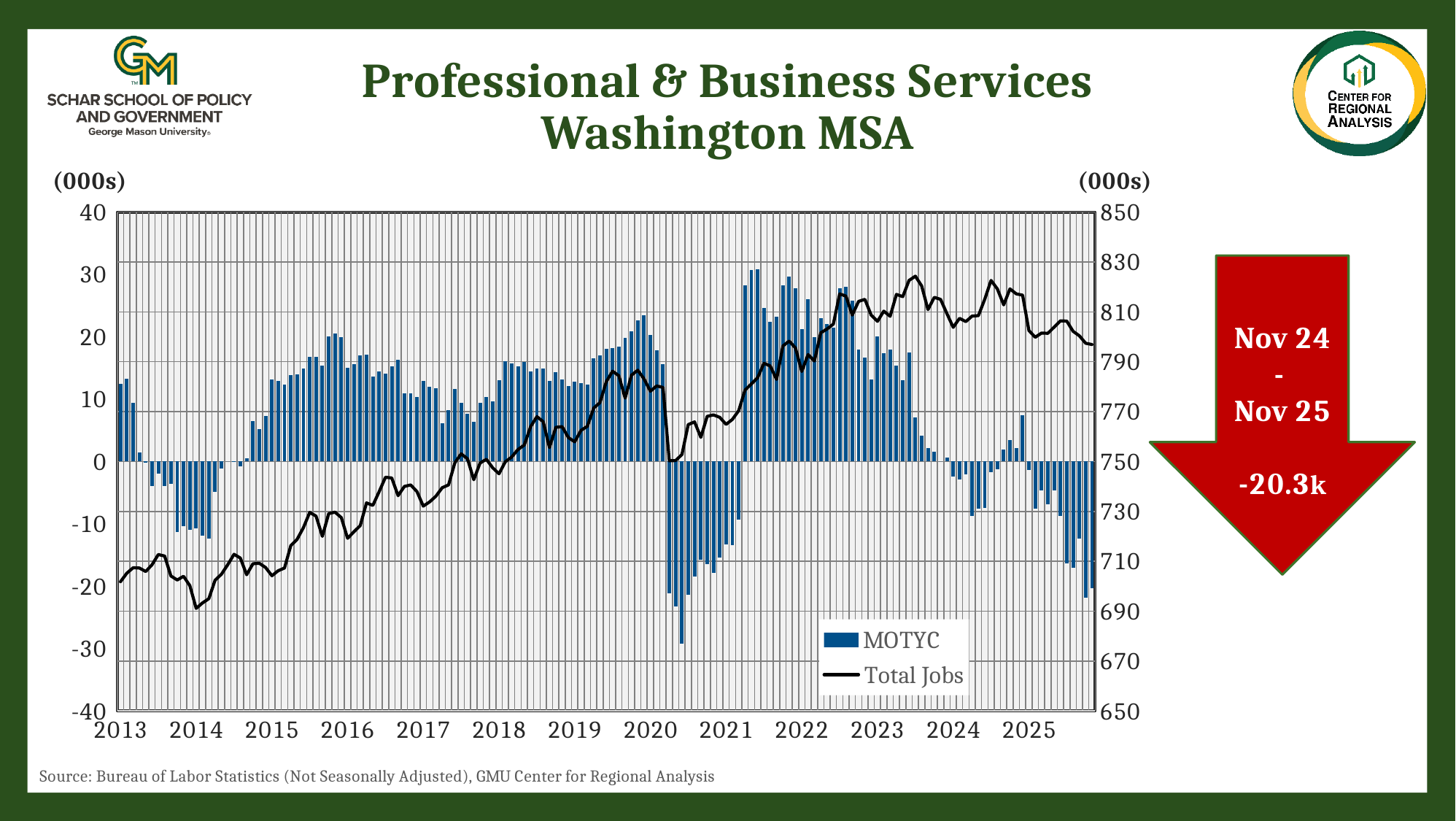

Professional & Business Services
Washington MSA
(000s)
(000s)

### Chart

| Category | MOTYC | Total Jobs |
|---|---|---|
| 2013 | 12.5 | 701.8 |
|  | 13.3 | 705.2 |
|  | 9.4 | 707.4 |
|  | 1.5 | 707.3 |
|  | -0.2 | 705.9 |
|  | -3.9 | 708.6 |
|  | -1.9 | 712.7 |
|  | -3.9 | 712.1 |
|  | -3.6 | 704.1 |
|  | -11.3 | 702.5 |
|  | -10.4 | 704.0 |
|  | -11.0 | 700.2 |
| 2014 | -10.7 | 691.1 |
|  | -11.9 | 693.3 |
|  | -12.4 | 695.0 |
|  | -4.9 | 702.4 |
|  | -1.1 | 704.8 |
|  | 0.0 | 708.6 |
|  | 0.1 | 712.8 |
|  | -0.8 | 711.3 |
|  | 0.5 | 704.6 |
|  | 6.5 | 709.0 |
|  | 5.2 | 709.2 |
|  | 7.3 | 707.5 |
| 2015 | 13.1 | 704.2 |
|  | 12.9 | 706.2 |
|  | 12.3 | 707.3 |
|  | 13.9 | 716.3 |
|  | 14.0 | 718.8 |
|  | 14.9 | 723.5 |
|  | 16.8 | 729.6 |
|  | 16.8 | 728.1 |
|  | 15.4 | 720.0 |
|  | 20.1 | 729.1 |
|  | 20.5 | 729.7 |
|  | 20.0 | 727.5 |
| 2016 | 15.0 | 719.2 |
|  | 15.6 | 721.8 |
|  | 17.0 | 724.3 |
|  | 17.1 | 733.4 |
|  | 13.6 | 732.4 |
|  | 14.4 | 737.9 |
|  | 14.1 | 743.7 |
|  | 15.3 | 743.4 |
|  | 16.3 | 736.3 |
|  | 10.9 | 740.0 |
|  | 10.9 | 740.6 |
|  | 10.4 | 737.9 |
| 2017 | 12.9 | 732.1 |
|  | 12.0 | 733.8 |
|  | 11.8 | 736.1 |
|  | 6.1 | 739.5 |
|  | 8.2 | 740.6 |
|  | 11.6 | 749.5 |
|  | 9.4 | 753.1 |
|  | 7.7 | 751.1 |
|  | 6.4 | 742.7 |
|  | 9.4 | 749.4 |
|  | 10.3 | 750.9 |
|  | 9.6 | 747.5 |
| 2018 | 13.0 | 745.1 |
|  | 16.1 | 749.9 |
|  | 15.7 | 751.8 |
|  | 15.3 | 754.8 |
|  | 16.0 | 756.6 |
|  | 14.4 | 763.9 |
|  | 14.9 | 768.0 |
|  | 14.9 | 766.0 |
|  | 12.9 | 755.6 |
|  | 14.3 | 763.7 |
|  | 13.1 | 764.0 |
|  | 12.1 | 759.6 |
| 2019 | 12.8 | 757.9 |
|  | 12.6 | 762.5 |
|  | 12.3 | 764.1 |
|  | 16.6 | 771.4 |
|  | 17.0 | 773.6 |
|  | 18.1 | 782.0 |
|  | 18.2 | 786.2 |
|  | 18.4 | 784.4 |
|  | 19.8 | 775.4 |
|  | 20.9 | 784.6 |
|  | 22.6 | 786.6 |
|  | 23.5 | 783.1 |
| 2020 | 20.3 | 778.2 |
|  | 17.8 | 780.3 |
|  | 15.6 | 779.7 |
|  | -21.1 | 750.3 |
|  | -23.2 | 750.4 |
|  | -29.2 | 752.8 |
|  | -21.4 | 764.8 |
|  | -18.5 | 765.9 |
|  | -15.7 | 759.7 |
|  | -16.5 | 768.1 |
|  | -17.9 | 768.7 |
|  | -15.4 | 767.7 |
| 2021 | -13.3 | 764.9 |
|  | -13.4 | 766.9 |
|  | -9.3 | 770.4 |
|  | 28.3 | 778.6 |
|  | 30.7 | 781.1 |
|  | 30.8 | 783.6 |
|  | 24.6 | 789.4 |
|  | 22.4 | 788.3 |
|  | 23.2 | 782.9 |
|  | 28.2 | 796.3 |
|  | 29.6 | 798.3 |
|  | 27.8 | 795.5 |
| 2022 | 21.2 | 786.1 |
|  | 26.0 | 792.9 |
|  | 19.9 | 790.3 |
|  | 23.0 | 801.6 |
|  | 22.0 | 803.1 |
|  | 21.5 | 805.1 |
|  | 27.8 | 817.2 |
|  | 28.0 | 816.3 |
|  | 25.8 | 808.7 |
|  | 17.9 | 814.2 |
|  | 16.7 | 815.0 |
|  | 13.2 | 808.7 |
| 2023 | 20.1 | 806.2 |
|  | 17.4 | 810.3 |
|  | 17.9 | 808.2 |
|  | 15.4 | 817.0 |
|  | 13.0 | 816.1 |
|  | 17.5 | 822.6 |
|  | 7.1 | 824.3 |
|  | 4.1 | 820.4 |
|  | 2.2 | 810.9 |
|  | 1.6 | 815.8 |
|  | 0.0 | 815.0 |
|  | 0.6 | 809.3 |
| 2024 | -2.4 | 803.8 |
|  | -2.9 | 807.4 |
|  | -2.1 | 806.1 |
|  | -8.7 | 808.3 |
|  | -7.6 | 808.5 |
|  | -7.5 | 815.1 |
|  | -1.7 | 822.6 |
|  | -1.2 | 819.2 |
|  | 1.9 | 812.8 |
|  | 3.4 | 819.2 |
|  | 2.2 | 817.2 |
|  | 7.4 | 816.7 |
| 2025 | -1.3 | 802.5 |
|  | -7.6 | 799.8 |
|  | -4.6 | 801.5 |
|  | -6.9 | 801.4 |
|  | -4.6 | 803.9 |
|  | -8.7 | 806.4 |
|  | -16.3 | 806.3 |
|  | -17.0 | 802.2 |
|  | -12.4 | 800.4 |
|  | -21.8 | 797.4 |
|  | -20.3 | 796.9 |
Nov 24
-
Nov 25

-20.3k
Source: Bureau of Labor Statistics (Not Seasonally Adjusted), GMU Center for Regional Analysis